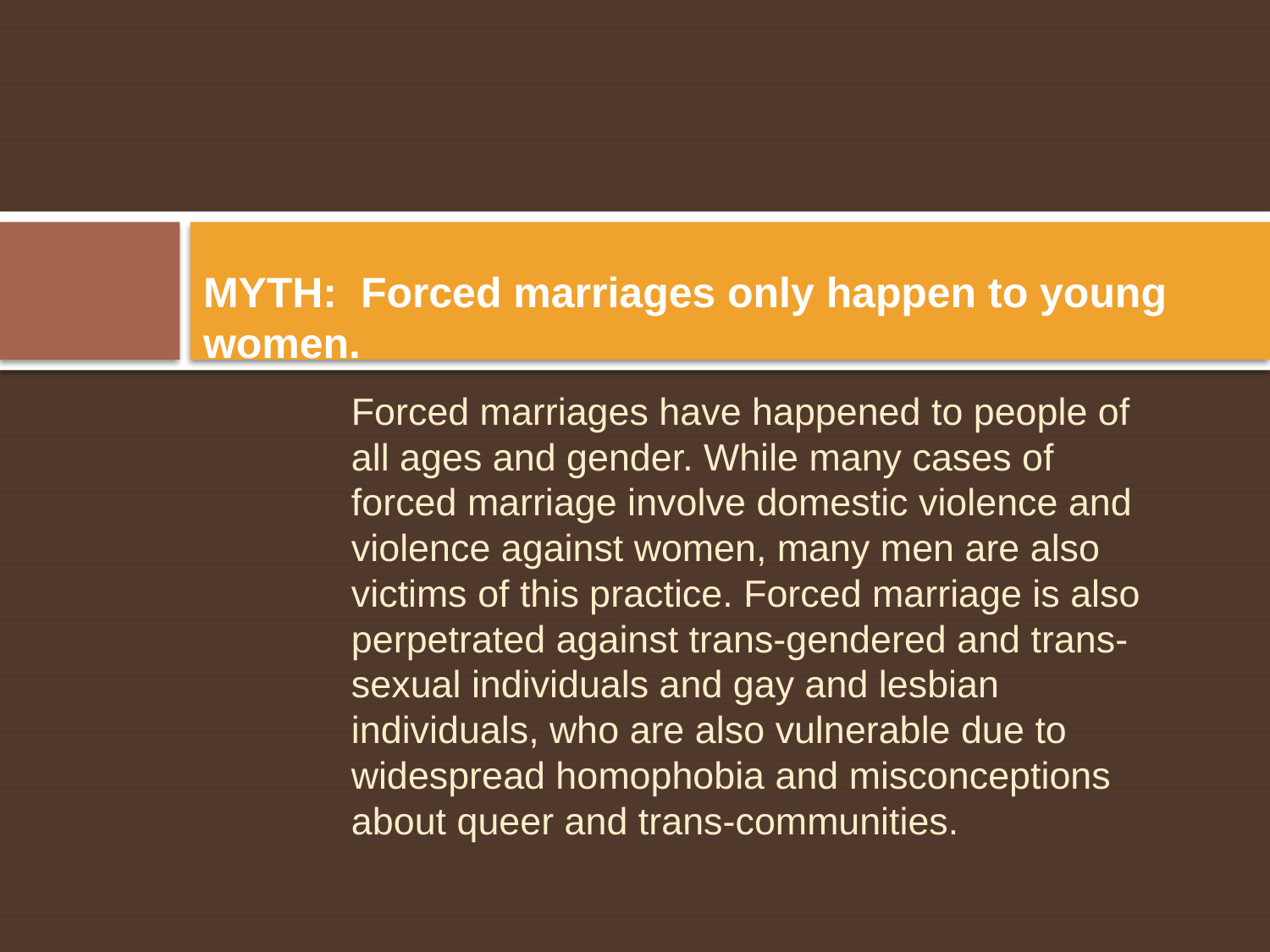

# MYTH:  Forced marriages only happen to young women.
Forced marriages have happened to people of all ages and gender. While many cases of forced marriage involve domestic violence and violence against women, many men are also victims of this practice. Forced marriage is also perpetrated against trans-gendered and trans-sexual individuals and gay and lesbian individuals, who are also vulnerable due to widespread homophobia and misconceptions about queer and trans-communities.